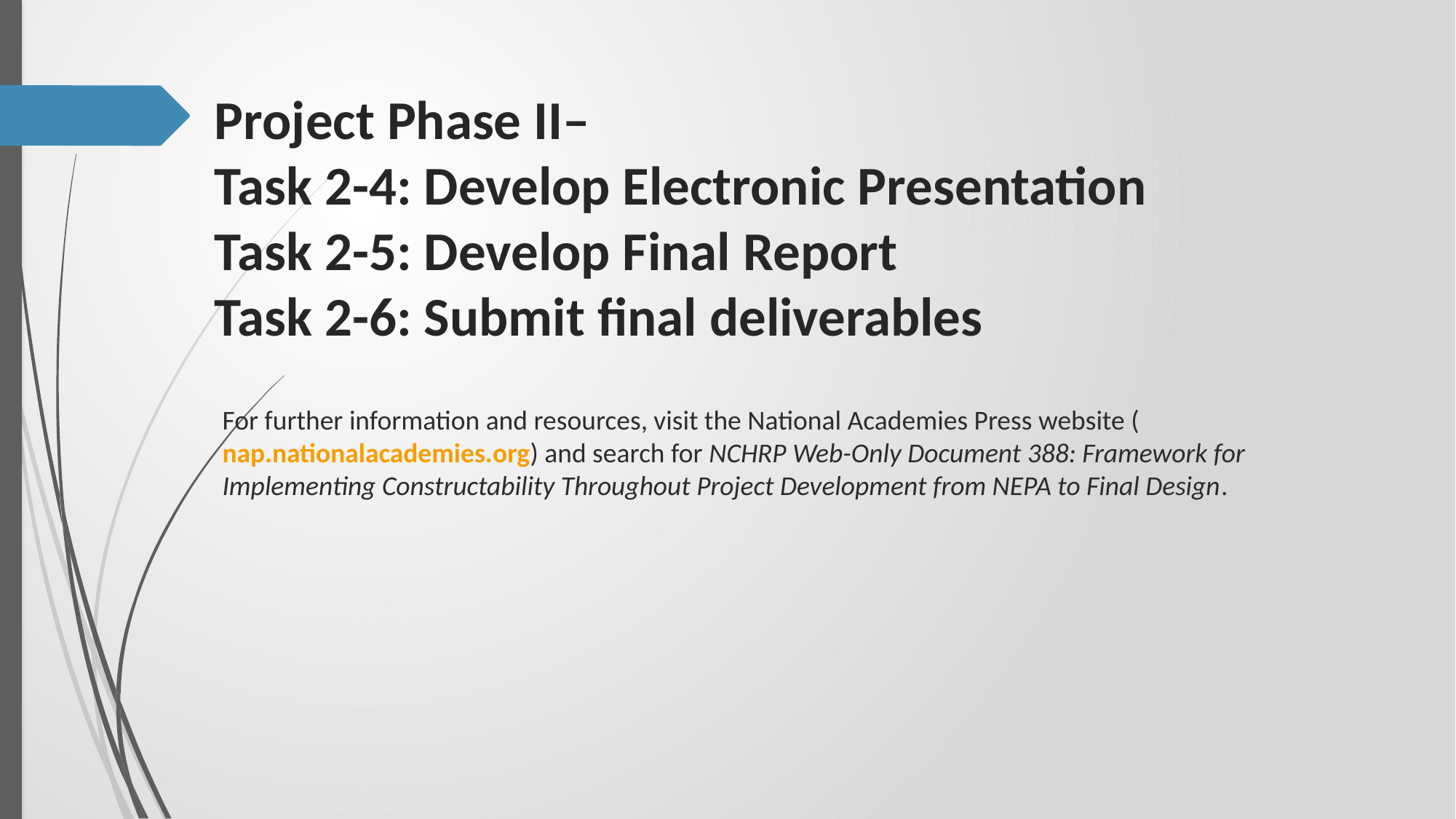

Project Phase II–
Task 2-4: Develop Electronic Presentation
Task 2-5: Develop Final Report
Task 2-6: Submit final deliverables

For further information and resources, visit the National Academies Press website (nap.nationalacademies.org) and search for NCHRP Web-Only Document 388: Framework for Implementing Constructability Throughout Project Development from NEPA to Final Design.